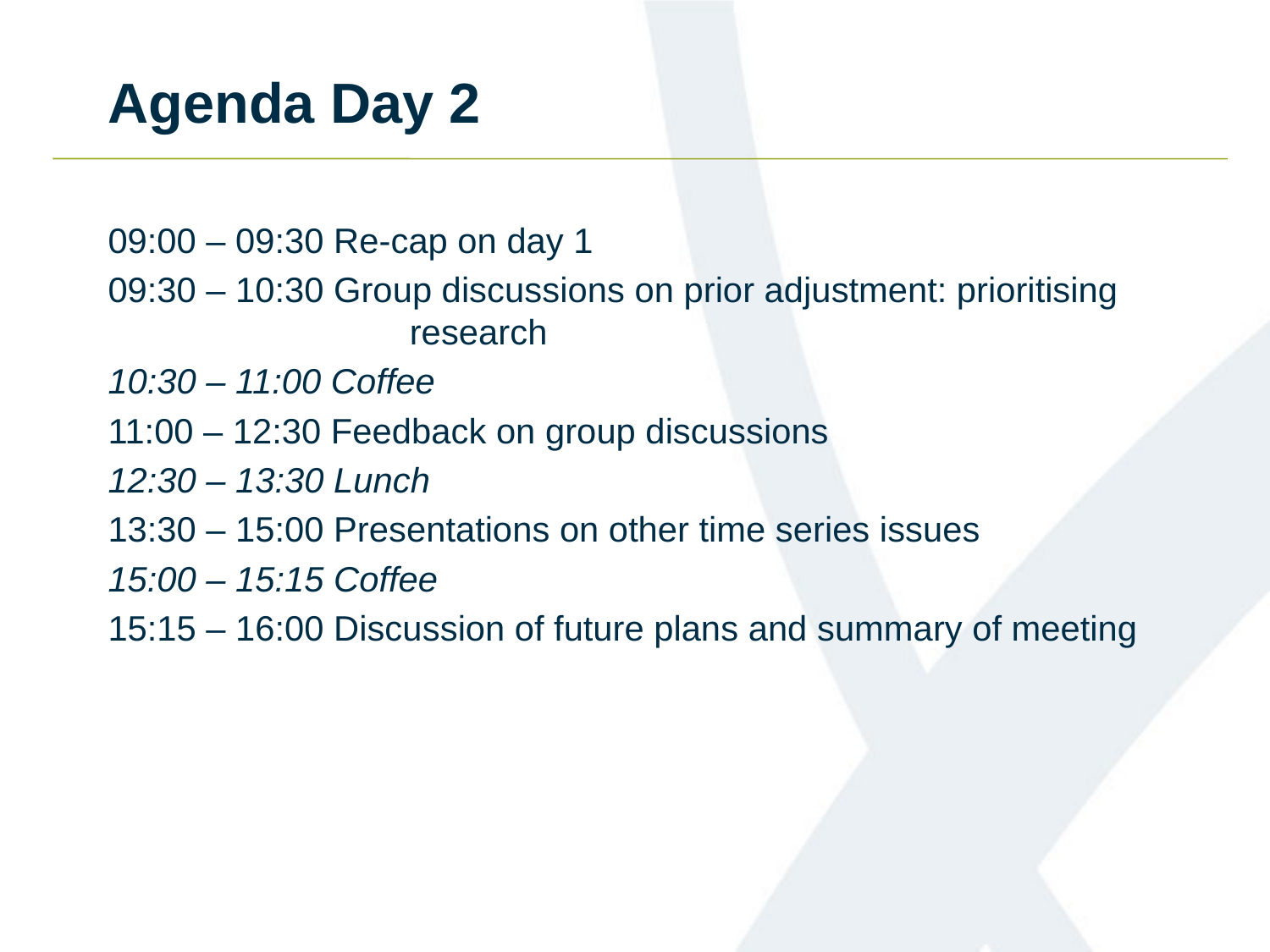

# Agenda Day 2
09:00 – 09:30 Re-cap on day 1
09:30 – 10:30 Group discussions on prior adjustment: prioritising 		research
10:30 – 11:00 Coffee
11:00 – 12:30 Feedback on group discussions
12:30 – 13:30 Lunch
13:30 – 15:00 Presentations on other time series issues
15:00 – 15:15 Coffee
15:15 – 16:00 Discussion of future plans and summary of meeting